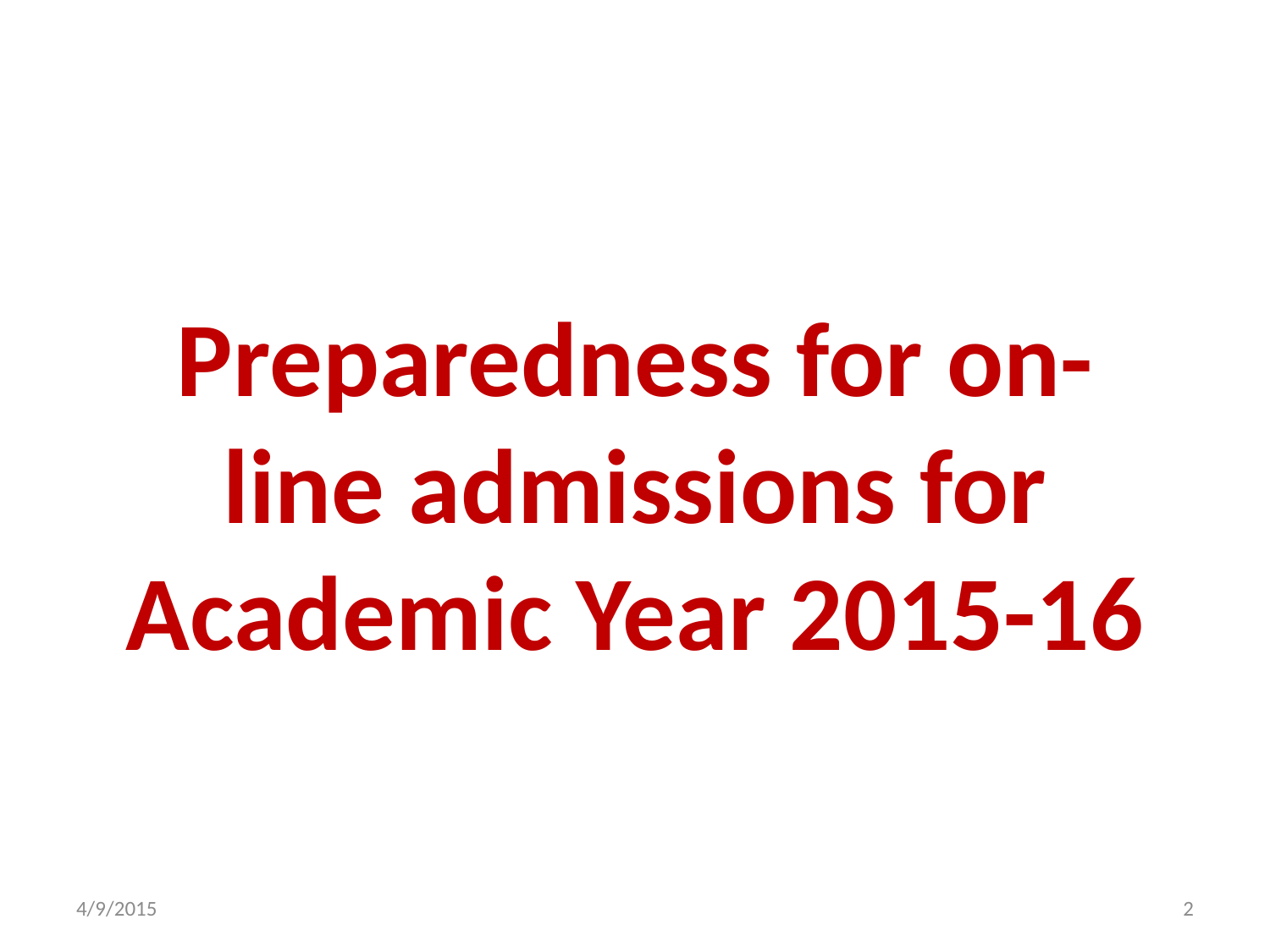

# Preparedness for on-line admissions for Academic Year 2015-16
4/9/2015
2